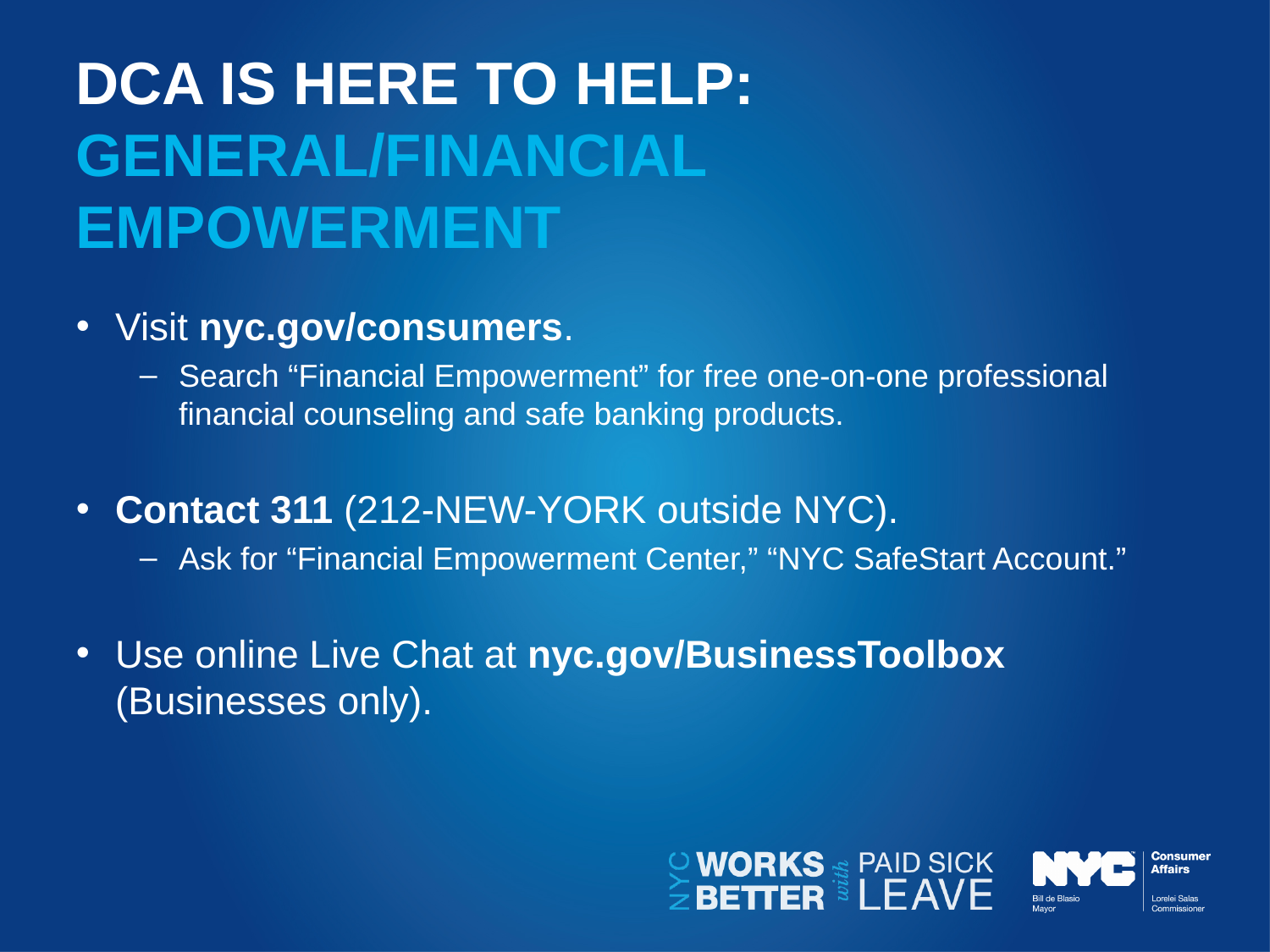

DCA IS HERE TO HELP:
GENERAL/FINANCIAL EMPOWERMENT
Visit nyc.gov/consumers.
Search “Financial Empowerment” for free one-on-one professional financial counseling and safe banking products.
Contact 311 (212-NEW-YORK outside NYC).
Ask for “Financial Empowerment Center,” “NYC SafeStart Account.”
Use online Live Chat at nyc.gov/BusinessToolbox  (Businesses only).